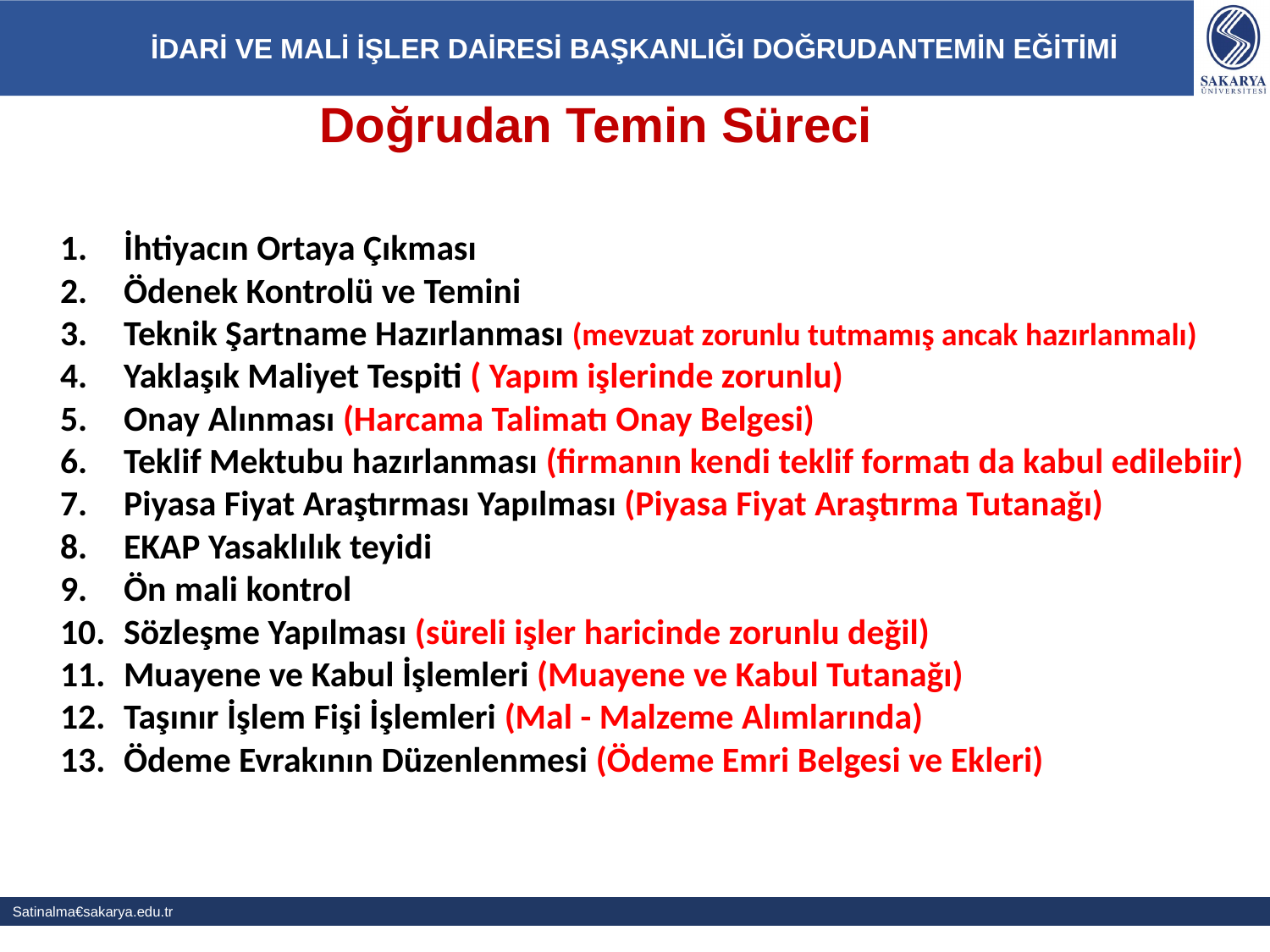

Doğrudan Temin Süreci
İhtiyacın Ortaya Çıkması
Ödenek Kontrolü ve Temini
Teknik Şartname Hazırlanması (mevzuat zorunlu tutmamış ancak hazırlanmalı)
Yaklaşık Maliyet Tespiti ( Yapım işlerinde zorunlu)
Onay Alınması (Harcama Talimatı Onay Belgesi)
Teklif Mektubu hazırlanması (firmanın kendi teklif formatı da kabul edilebiir)
Piyasa Fiyat Araştırması Yapılması (Piyasa Fiyat Araştırma Tutanağı)
EKAP Yasaklılık teyidi
Ön mali kontrol
Sözleşme Yapılması (süreli işler haricinde zorunlu değil)
Muayene ve Kabul İşlemleri (Muayene ve Kabul Tutanağı)
Taşınır İşlem Fişi İşlemleri (Mal - Malzeme Alımlarında)
Ödeme Evrakının Düzenlenmesi (Ödeme Emri Belgesi ve Ekleri)